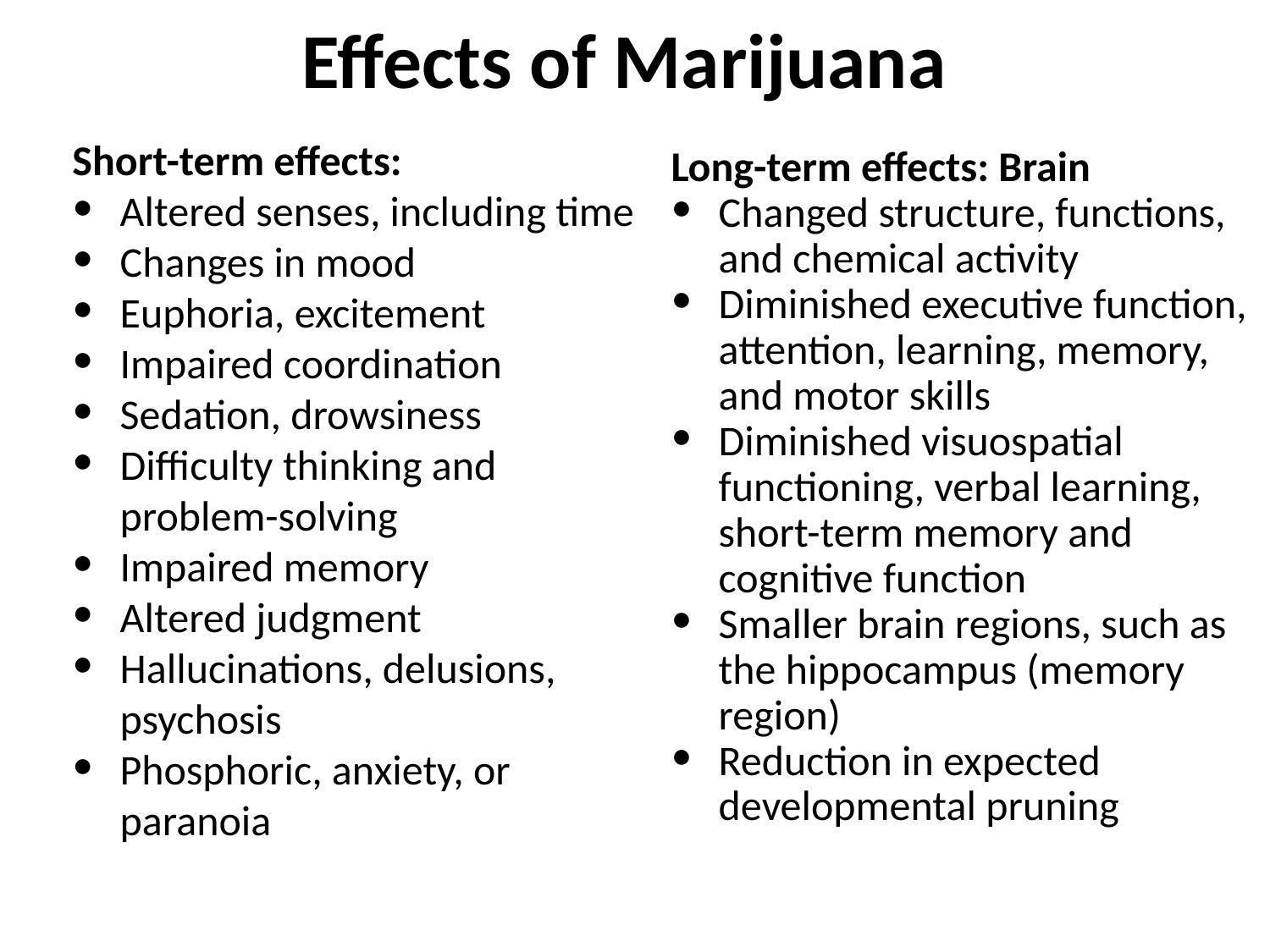

# Effects of Marijuana
Short-term effects:
Altered senses, including time
Changes in mood
Euphoria, excitement
Impaired coordination
Sedation, drowsiness
Difficulty thinking and problem-solving
Impaired memory
Altered judgment
Hallucinations, delusions, psychosis
Phosphoric, anxiety, or paranoia

Long-term effects: Brain
Changed structure, functions, and chemical activity
Diminished executive function, attention, learning, memory, and motor skills
Diminished visuospatial functioning, verbal learning, short-term memory and cognitive function
Smaller brain regions, such as the hippocampus (memory region)
Reduction in expected developmental pruning